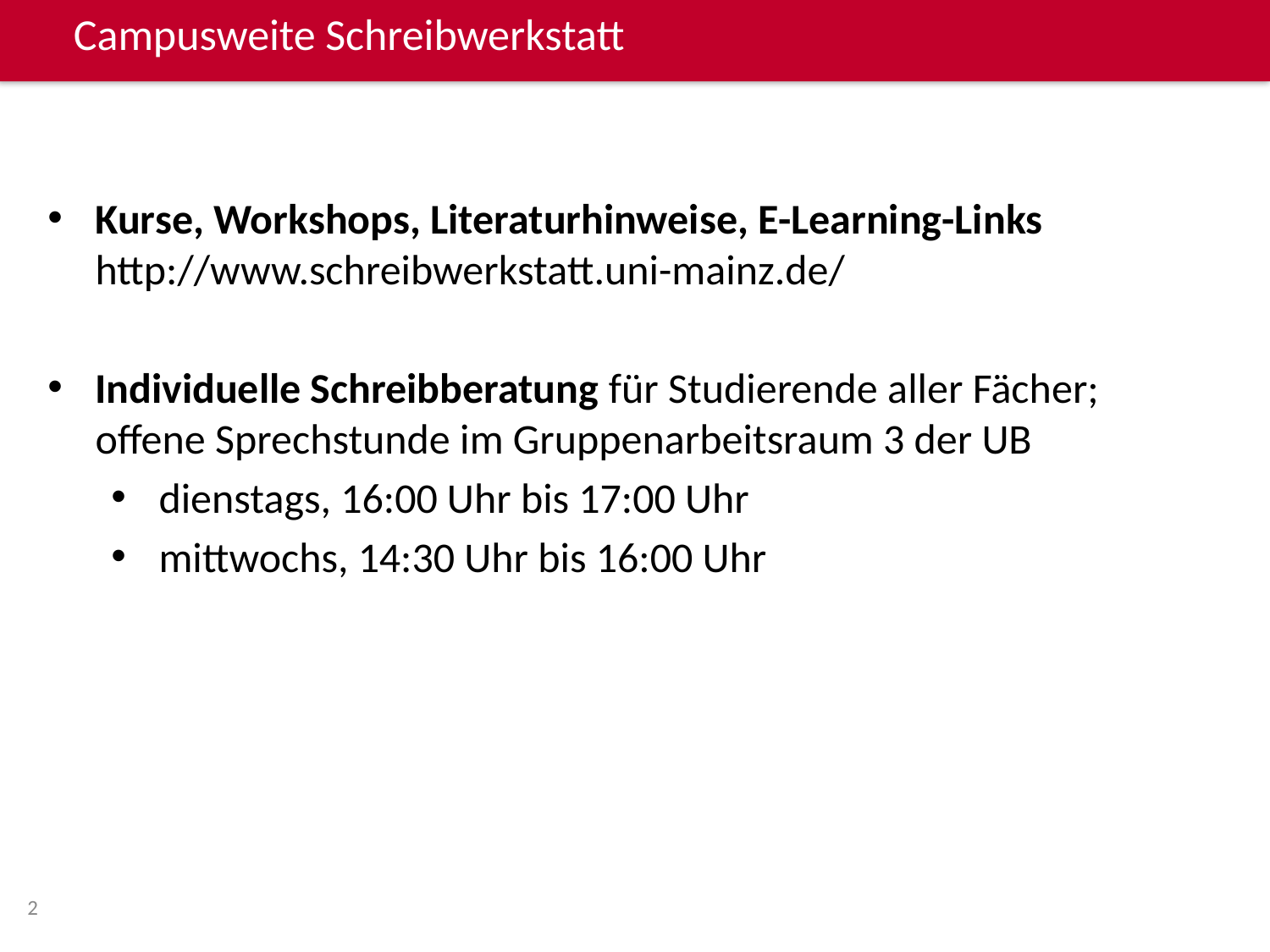

# Campusweite Schreibwerkstatt

Kurse, Workshops, Literaturhinweise, E-Learning-Links
http://www.schreibwerkstatt.uni-mainz.de/

Individuelle Schreibberatung für Studierende aller Fächer;
offene Sprechstunde im Gruppenarbeitsraum 3 der UB
dienstags, 16:00 Uhr bis 17:00 Uhr
mittwochs, 14:30 Uhr bis 16:00 Uhr

2